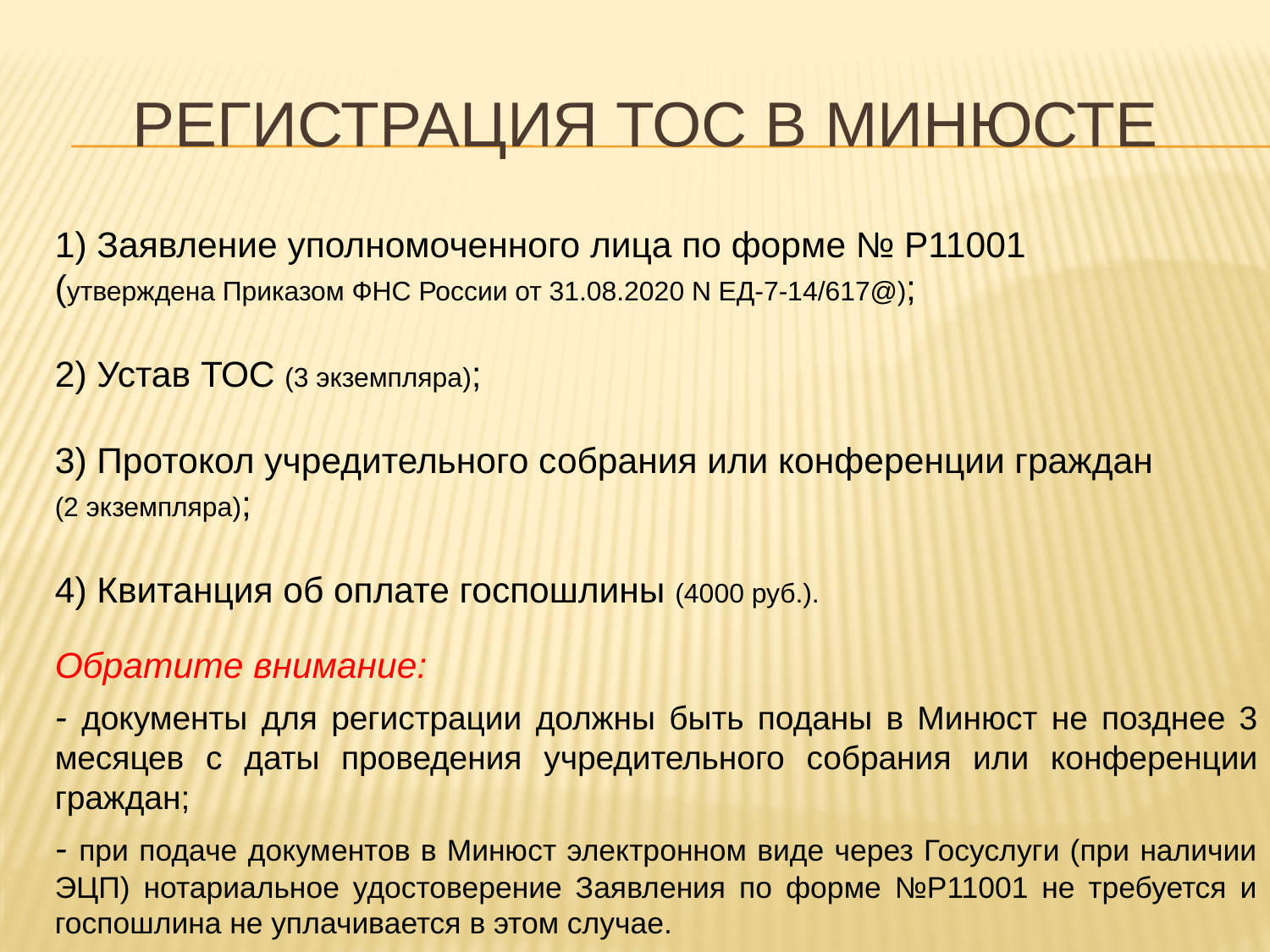

# Регистрация ТОС в минюсте
1) Заявление уполномоченного лица по форме № Р11001
(утверждена Приказом ФНС России от 31.08.2020 N ЕД-7-14/617@);

2) Устав ТОС (3 экземпляра);

3) Протокол учредительного собрания или конференции граждан
(2 экземпляра);

4) Квитанция об оплате госпошлины (4000 руб.).

Обратите внимание:
- документы для регистрации должны быть поданы в Минюст не позднее 3 месяцев с даты проведения учредительного собрания или конференции граждан;
- при подаче документов в Минюст электронном виде через Госуслуги (при наличии ЭЦП) нотариальное удостоверение Заявления по форме №Р11001 не требуется и госпошлина не уплачивается в этом случае.